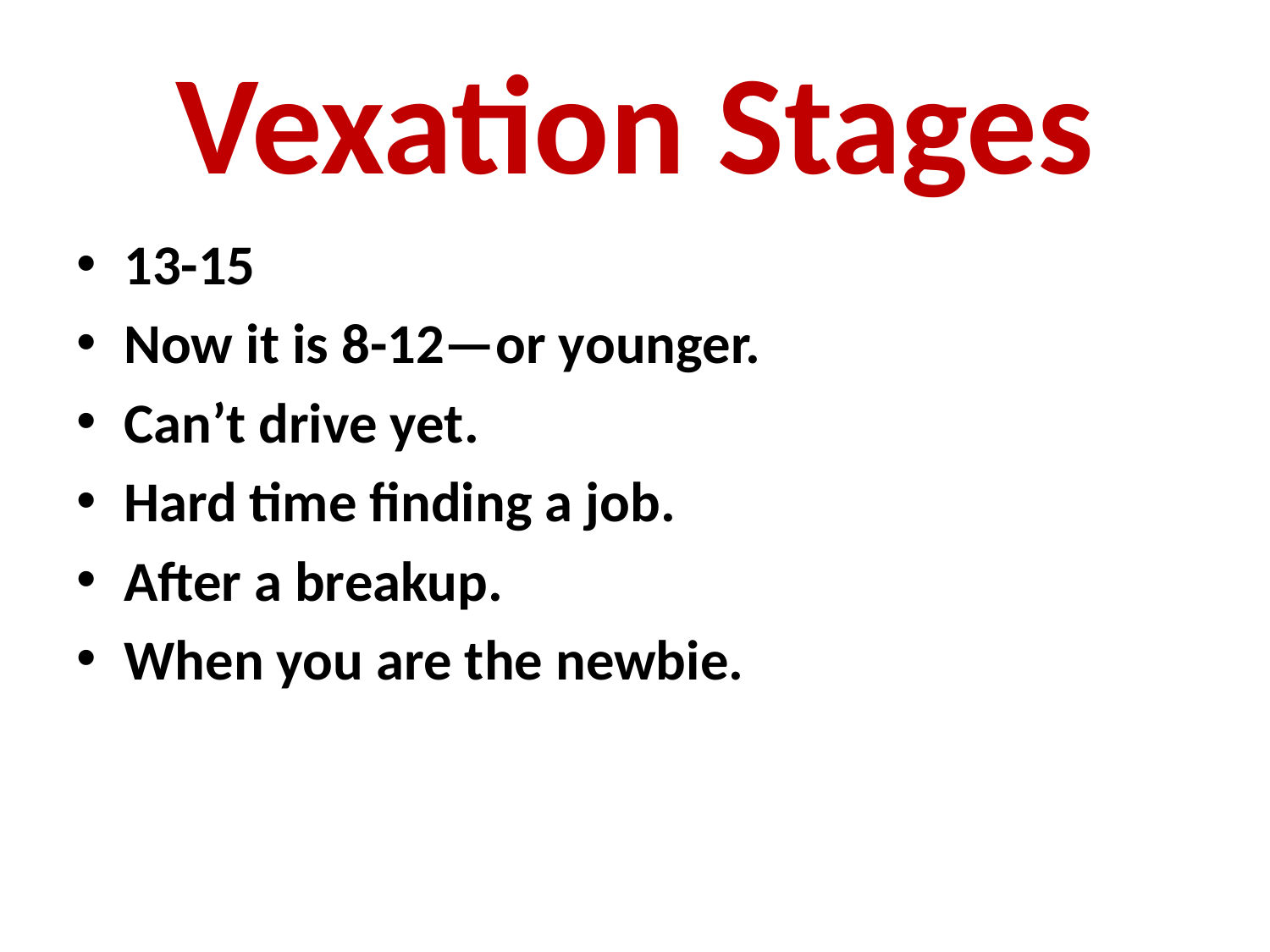

# Vexation Stages
13-15
Now it is 8-12—or younger.
Can’t drive yet.
Hard time finding a job.
After a breakup.
When you are the newbie.